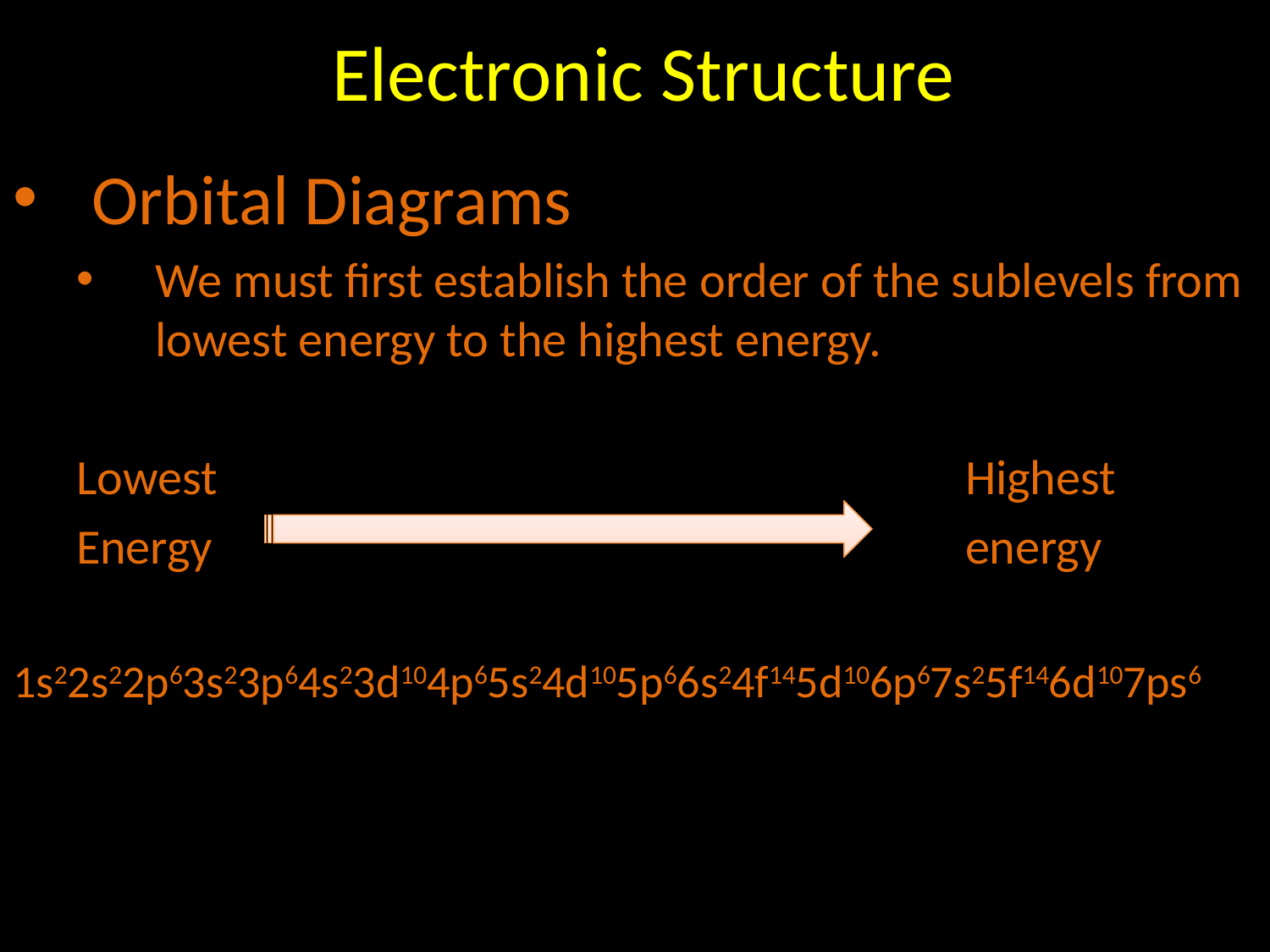

# Electronic Structure
Orbital Diagrams
We must first establish the order of the sublevels from lowest energy to the highest energy.

Lowest						Highest
Energy						energy

1s22s22p63s23p64s23d104p65s24d105p66s24f145d106p67s25f146d107ps6